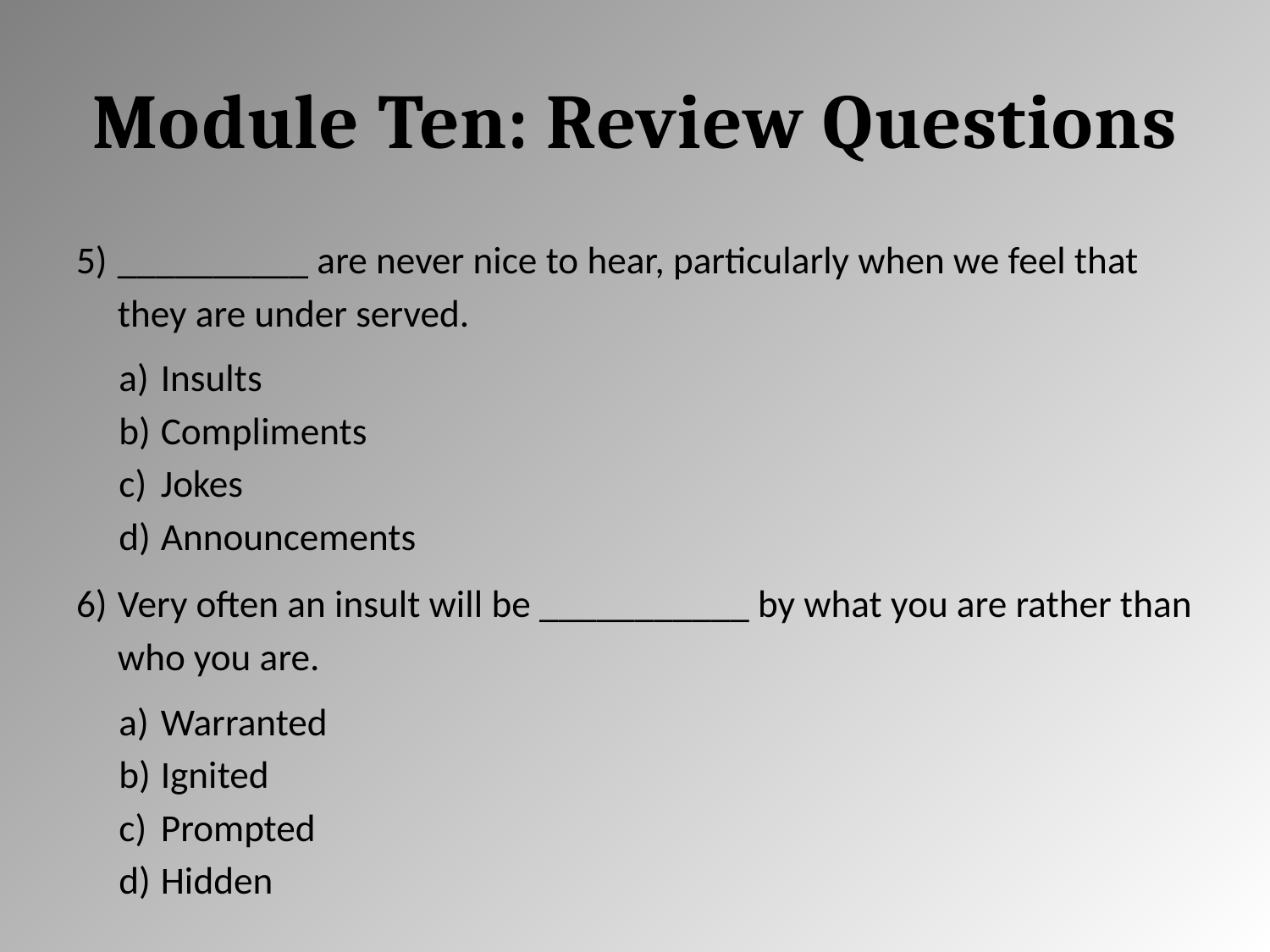

# Module Ten: Review Questions
__________ are never nice to hear, particularly when we feel that they are under served.
Insults
Compliments
Jokes
Announcements
Very often an insult will be ___________ by what you are rather than who you are.
Warranted
Ignited
Prompted
Hidden